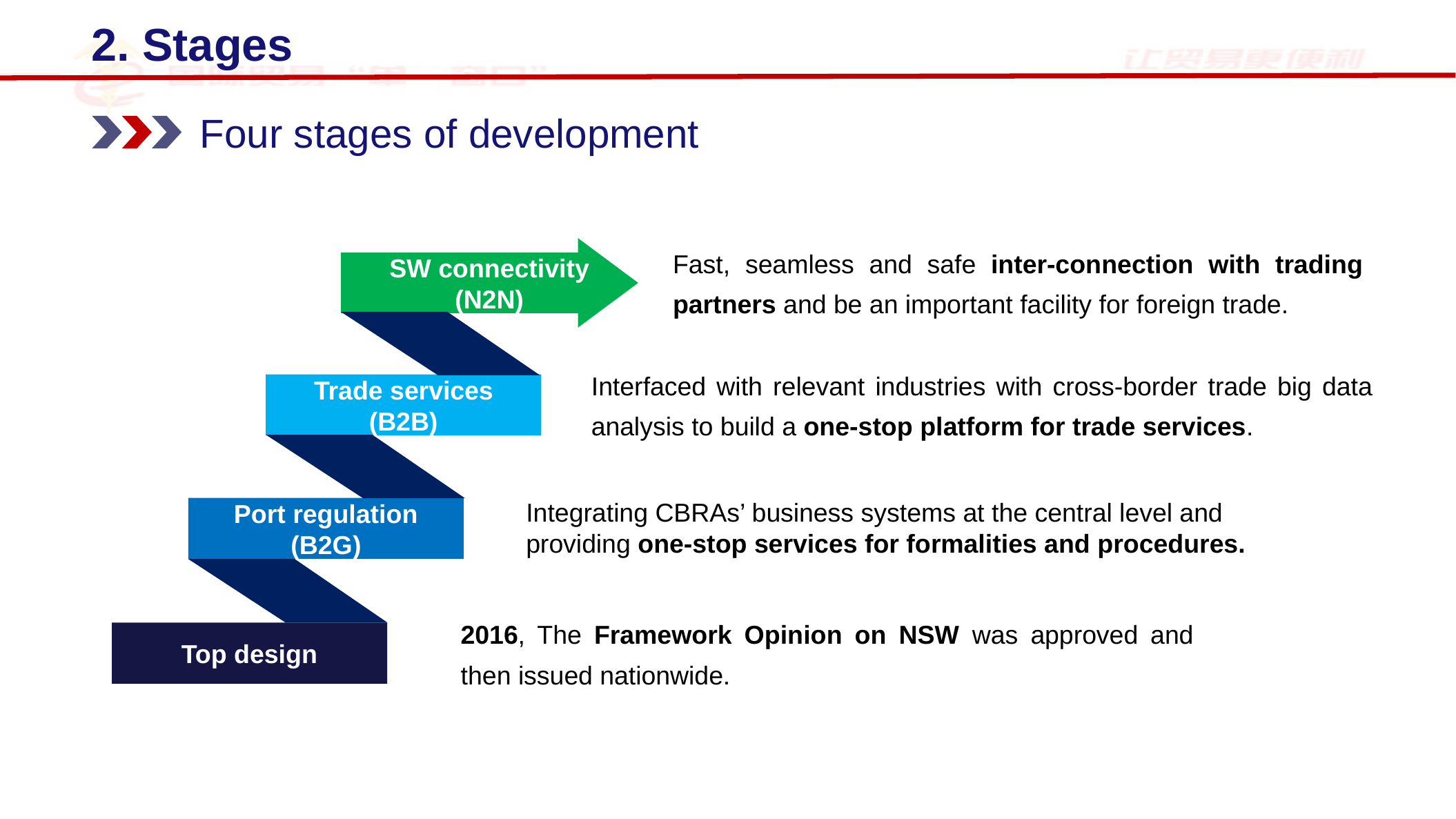

2. Stages
Four stages of development

SW connectivity
(N2N)
Fast, seamless and safe inter-connection with trading partners and be an important facility for foreign trade.

Trade services (B2B)
Interfaced with relevant industries with cross-border trade big data analysis to build a one-stop platform for trade services.

Port regulation
(B2G)
Integrating CBRAs’ business systems at the central level and providing one-stop services for formalities and procedures.

Top design
2016, The Framework Opinion on NSW was approved and then issued nationwide.